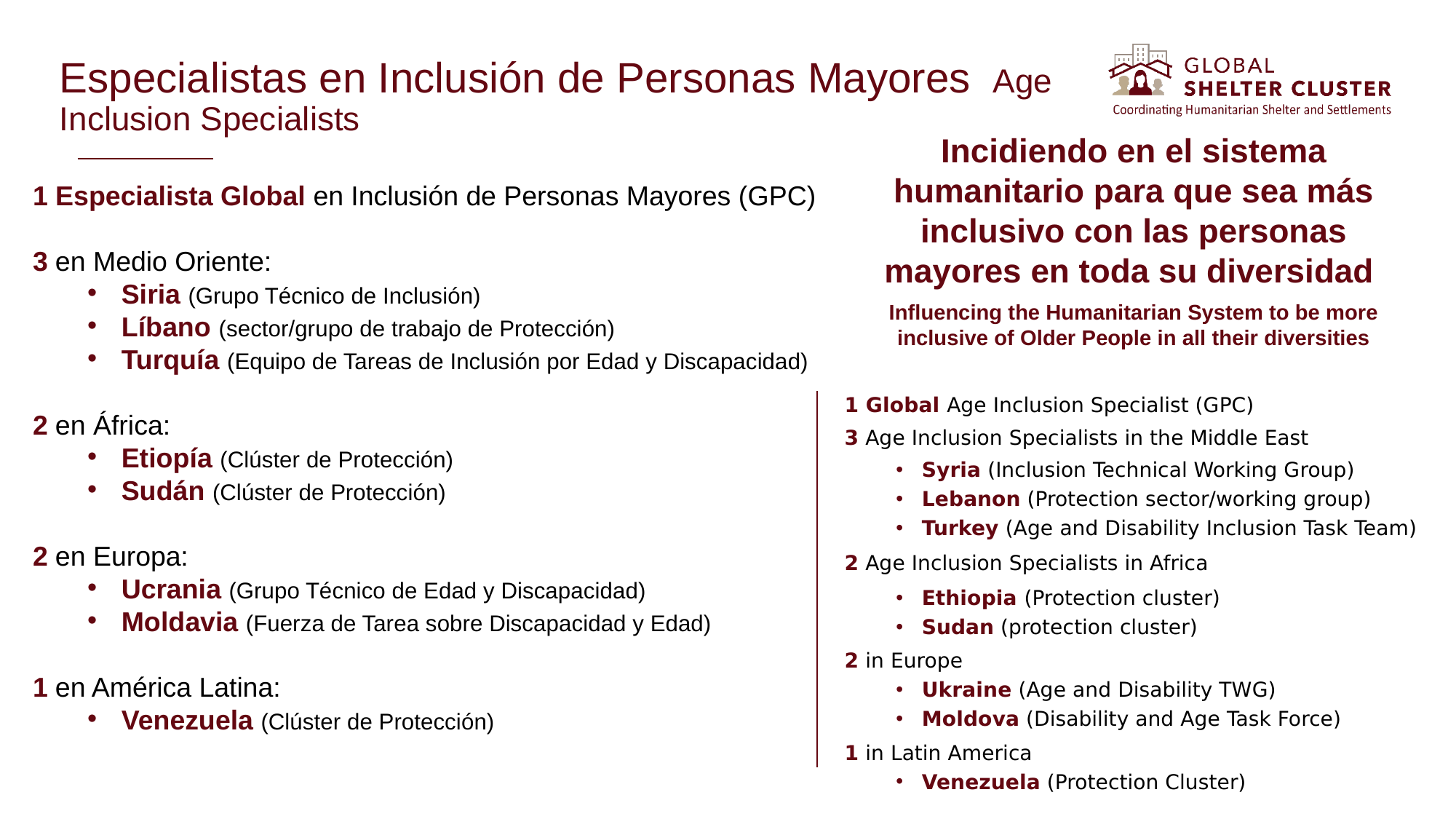

Especialistas en Inclusión de Personas Mayores  Age Inclusion Specialists
Incidiendo en el sistema humanitario para que sea más inclusivo con las personas mayores en toda su diversidad

Influencing the Humanitarian System to be more inclusive of Older People in all their diversities

1 Especialista Global en Inclusión de Personas Mayores (GPC)

3 en Medio Oriente:
Siria (Grupo Técnico de Inclusión)
Líbano (sector/grupo de trabajo de Protección)
Turquía (Equipo de Tareas de Inclusión por Edad y Discapacidad)

2 en África:
Etiopía (Clúster de Protección)
Sudán (Clúster de Protección)

2 en Europa:
Ucrania (Grupo Técnico de Edad y Discapacidad)
Moldavia (Fuerza de Tarea sobre Discapacidad y Edad)

1 en América Latina:
Venezuela (Clúster de Protección)

1 Global Age Inclusion Specialist (GPC)
3 Age Inclusion Specialists in the Middle East
Syria (Inclusion Technical Working Group)
Lebanon (Protection sector/working group)
Turkey (Age and Disability Inclusion Task Team)
2 Age Inclusion Specialists in Africa
Ethiopia (Protection cluster)
Sudan (protection cluster)
2 in Europe
Ukraine (Age and Disability TWG)
Moldova (Disability and Age Task Force)
1 in Latin America
Venezuela (Protection Cluster)